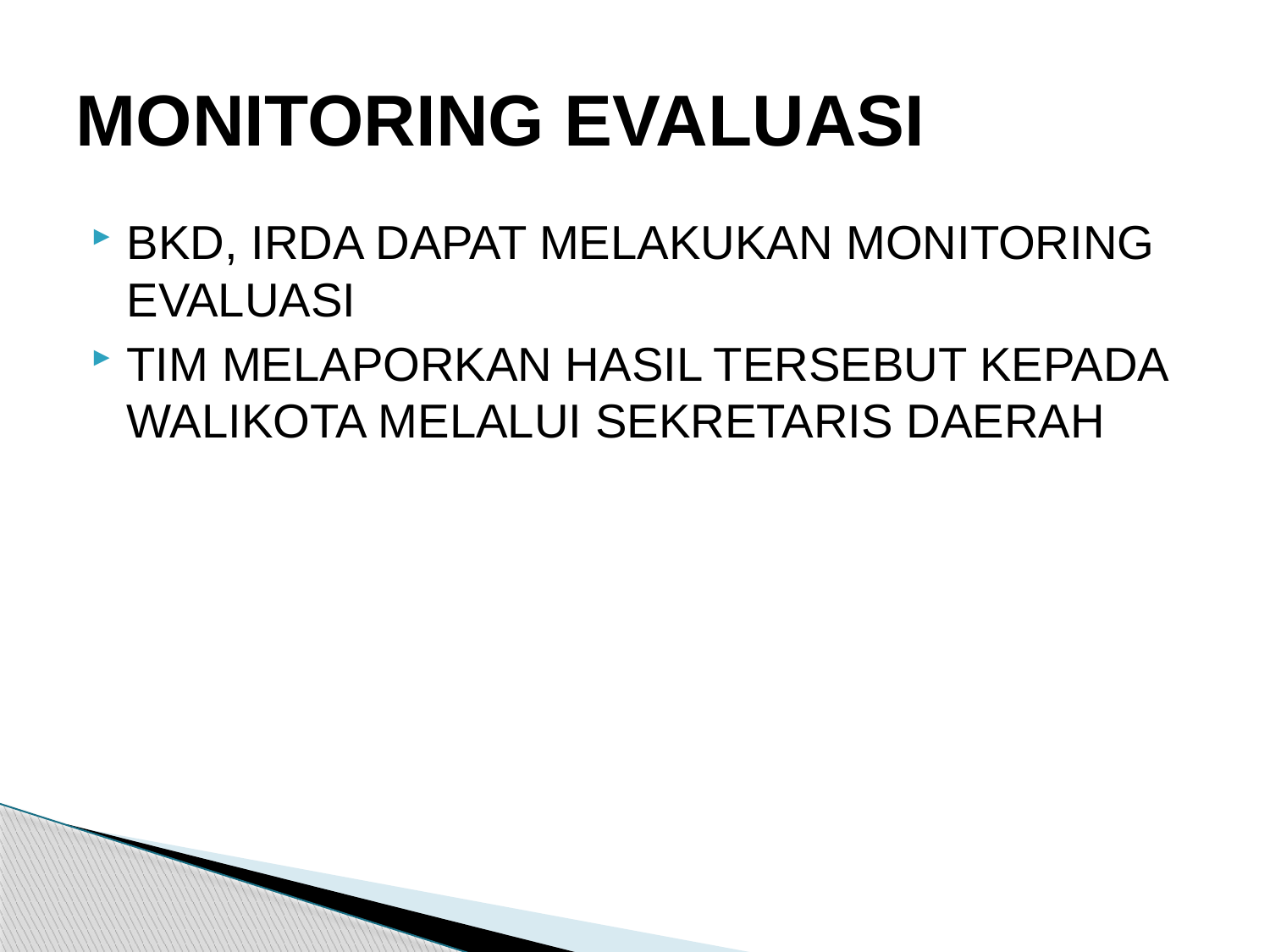

# MONITORING EVALUASI
BKD, IRDA DAPAT MELAKUKAN MONITORING EVALUASI
TIM MELAPORKAN HASIL TERSEBUT KEPADA WALIKOTA MELALUI SEKRETARIS DAERAH